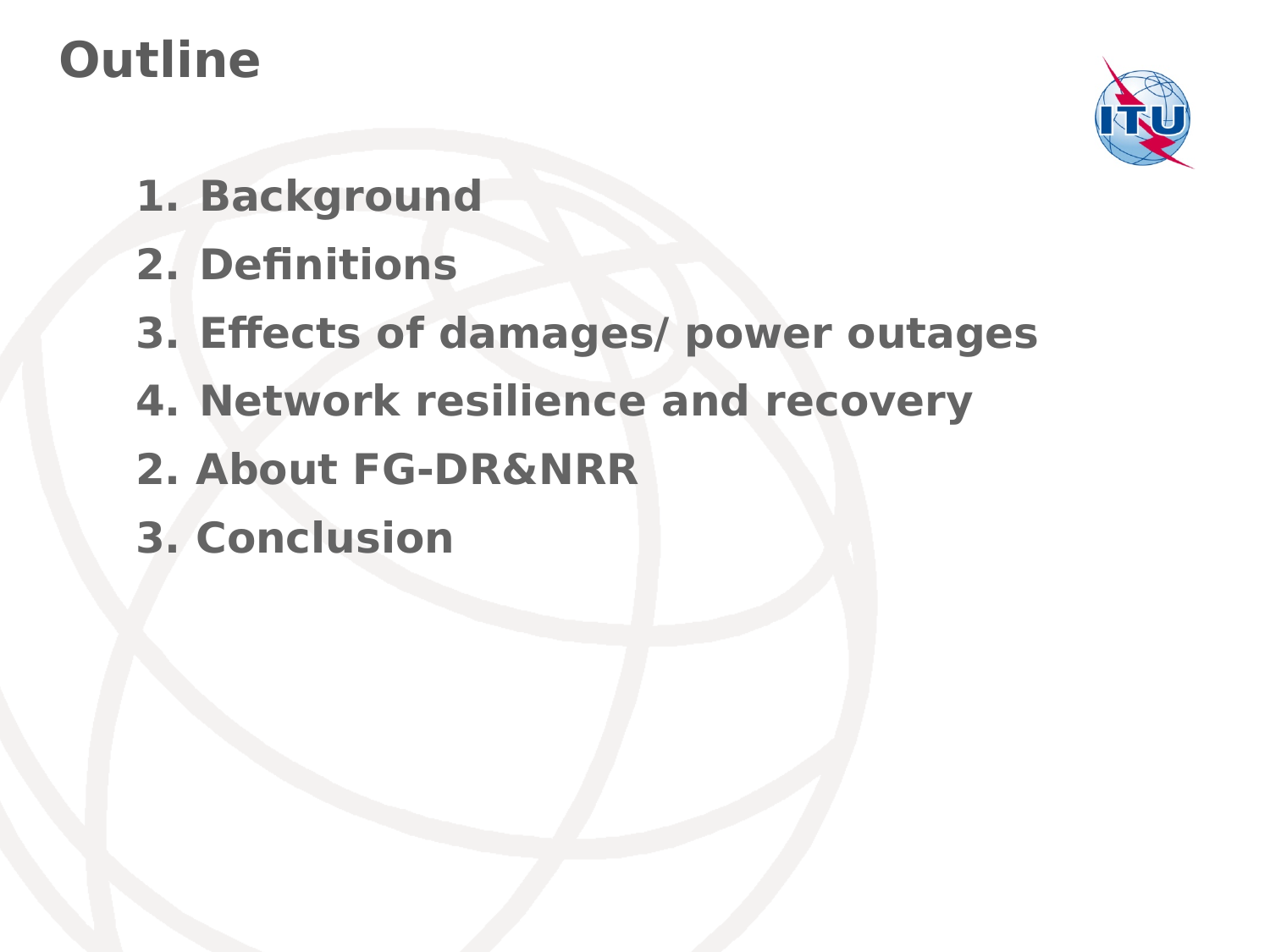

Outline
Background
Definitions
Effects of damages/ power outages
Network resilience and recovery
2. About FG-DR&NRR
3. Conclusion